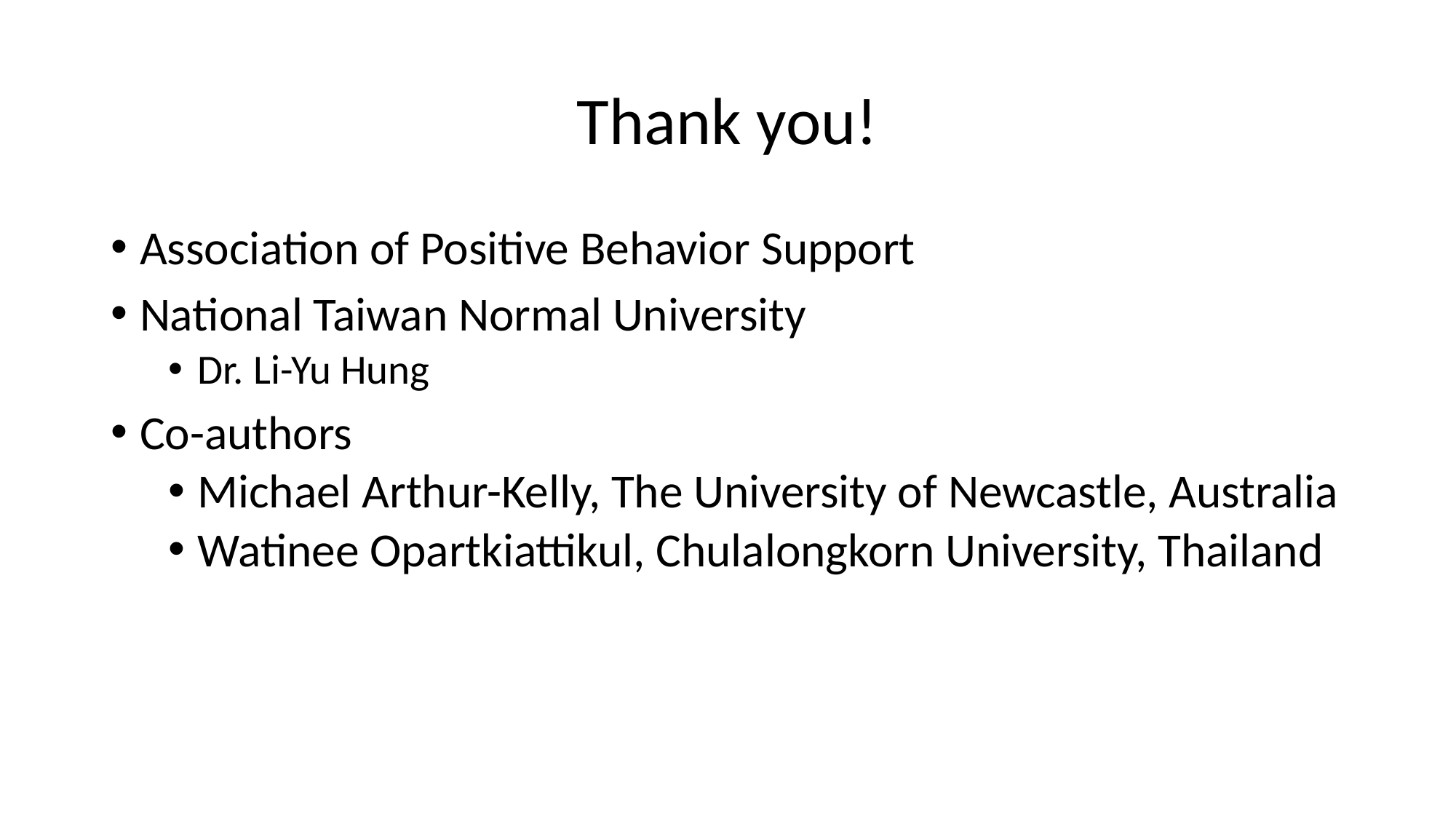

Thank you!
Association of Positive Behavior Support
National Taiwan Normal University
Dr. Li-Yu Hung
Co-authors
Michael Arthur-Kelly, The University of Newcastle, Australia
Watinee Opartkiattikul, Chulalongkorn University, Thailand